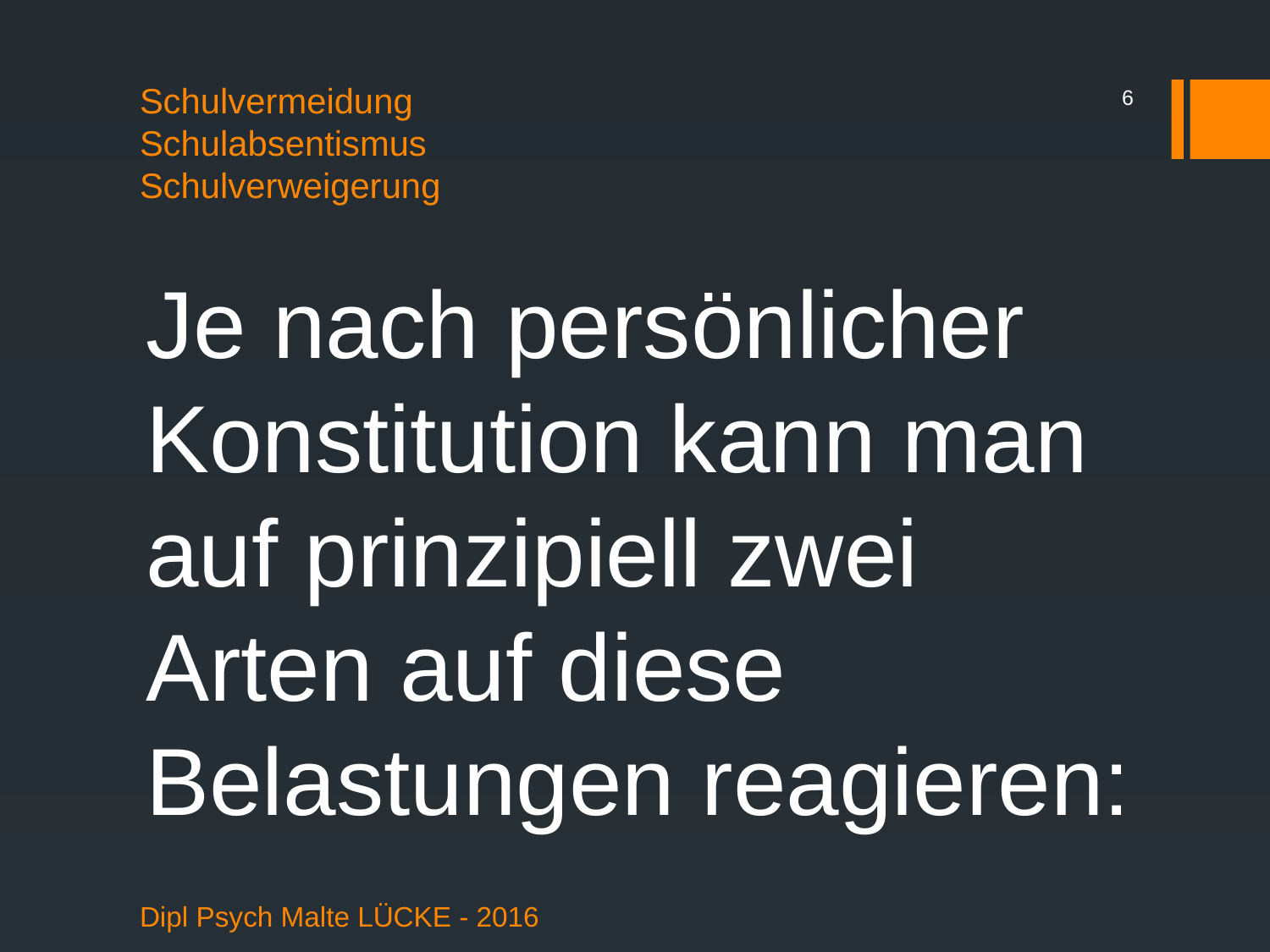

6
# Schulvermeidung Schulabsentismus Schulverweigerung
Je nach persönlicher Konstitution kann man auf prinzipiell zwei Arten auf diese Belastungen reagieren:
Dipl Psych Malte LÜCKE - 2016